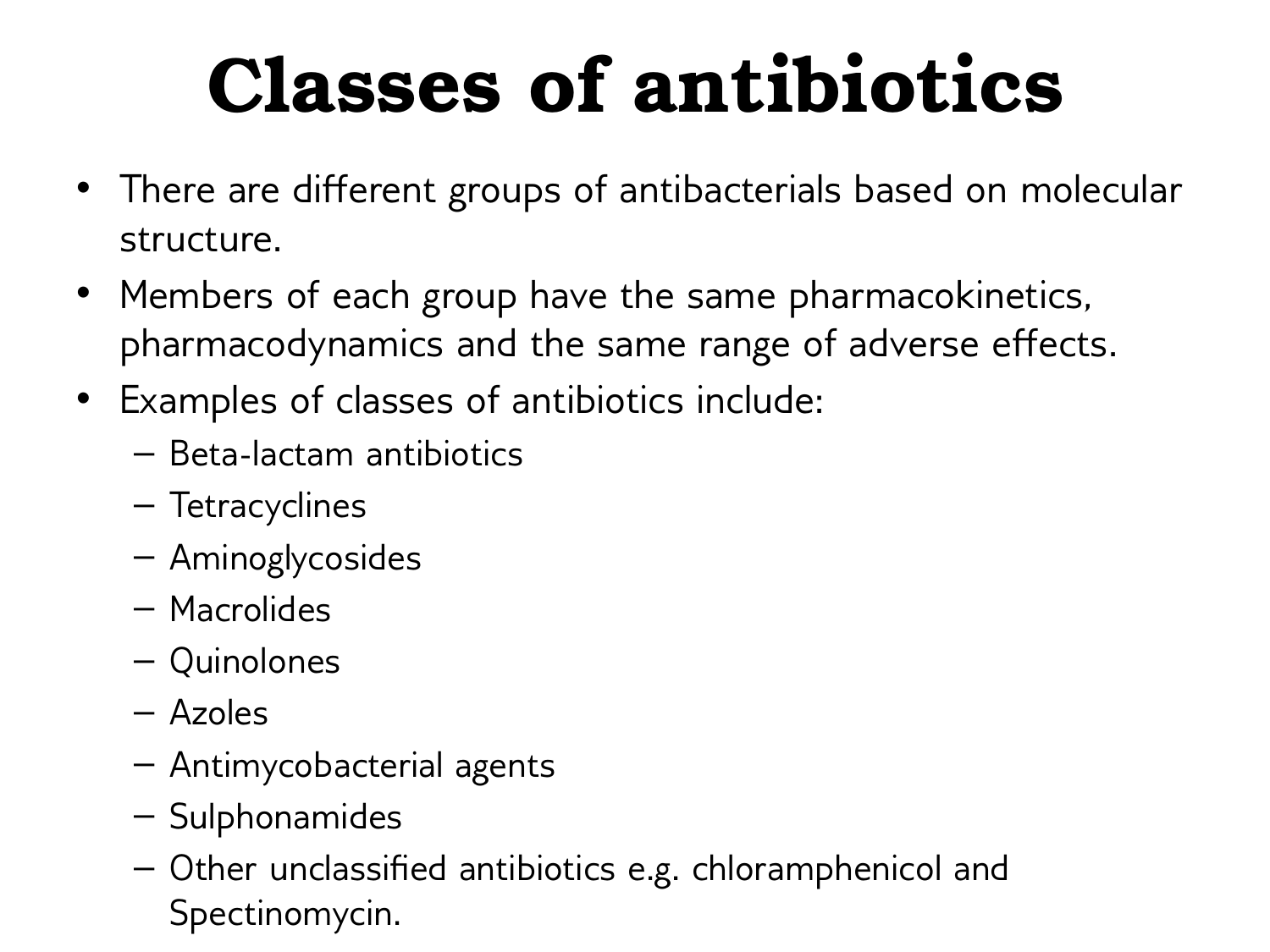

# Classes of antibiotics
There are different groups of antibacterials based on molecular structure.
Members of each group have the same pharmacokinetics, pharmacodynamics and the same range of adverse effects.
Examples of classes of antibiotics include:
Beta-lactam antibiotics
Tetracyclines
Aminoglycosides
Macrolides
Quinolones
Azoles
Antimycobacterial agents
Sulphonamides
Other unclassified antibiotics e.g. chloramphenicol and Spectinomycin.